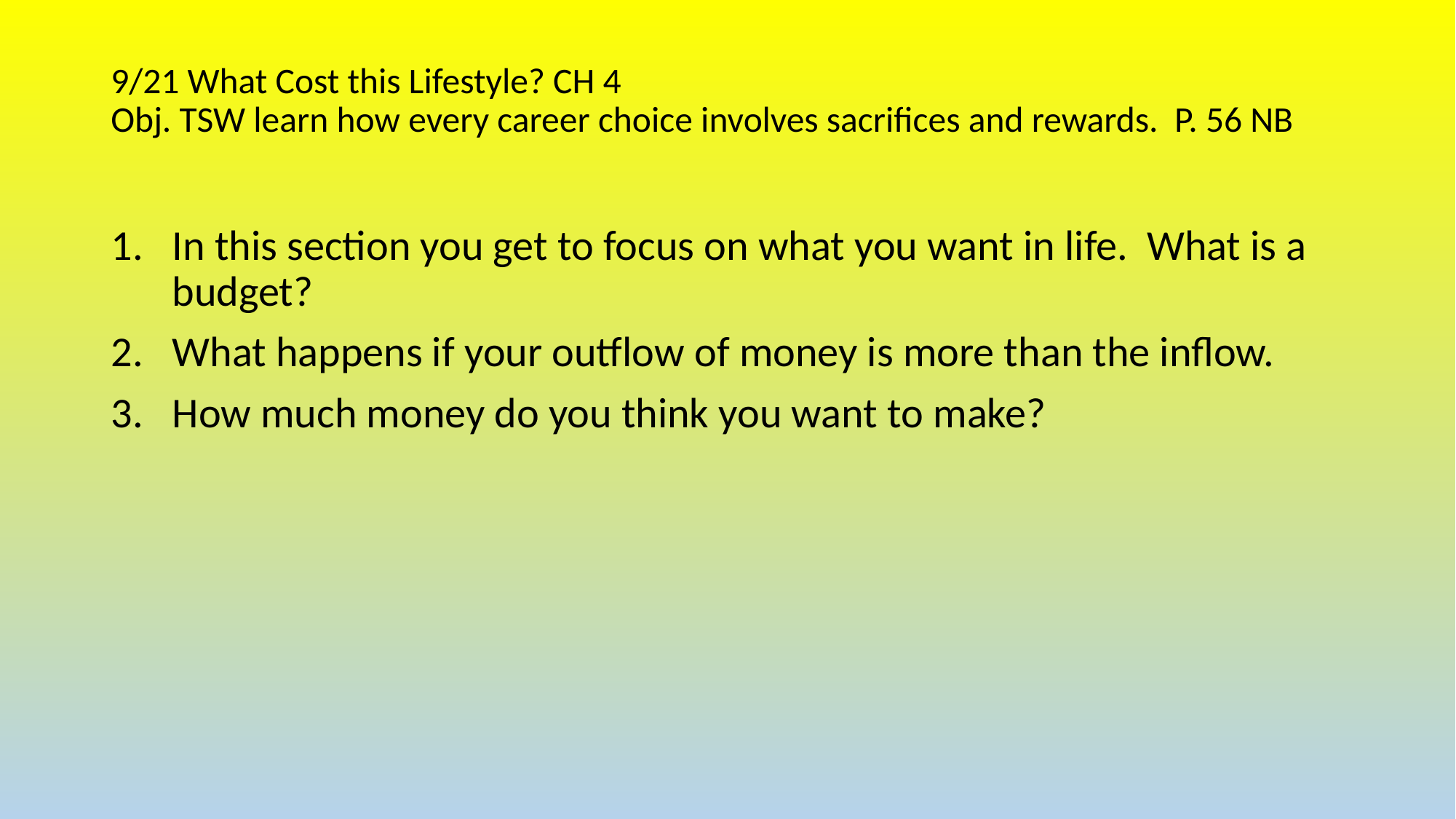

# 9/21 What Cost this Lifestyle? CH 4 Obj. TSW learn how every career choice involves sacrifices and rewards.  P. 56 NB
In this section you get to focus on what you want in life.  What is a budget?
What happens if your outflow of money is more than the inflow.
How much money do you think you want to make?